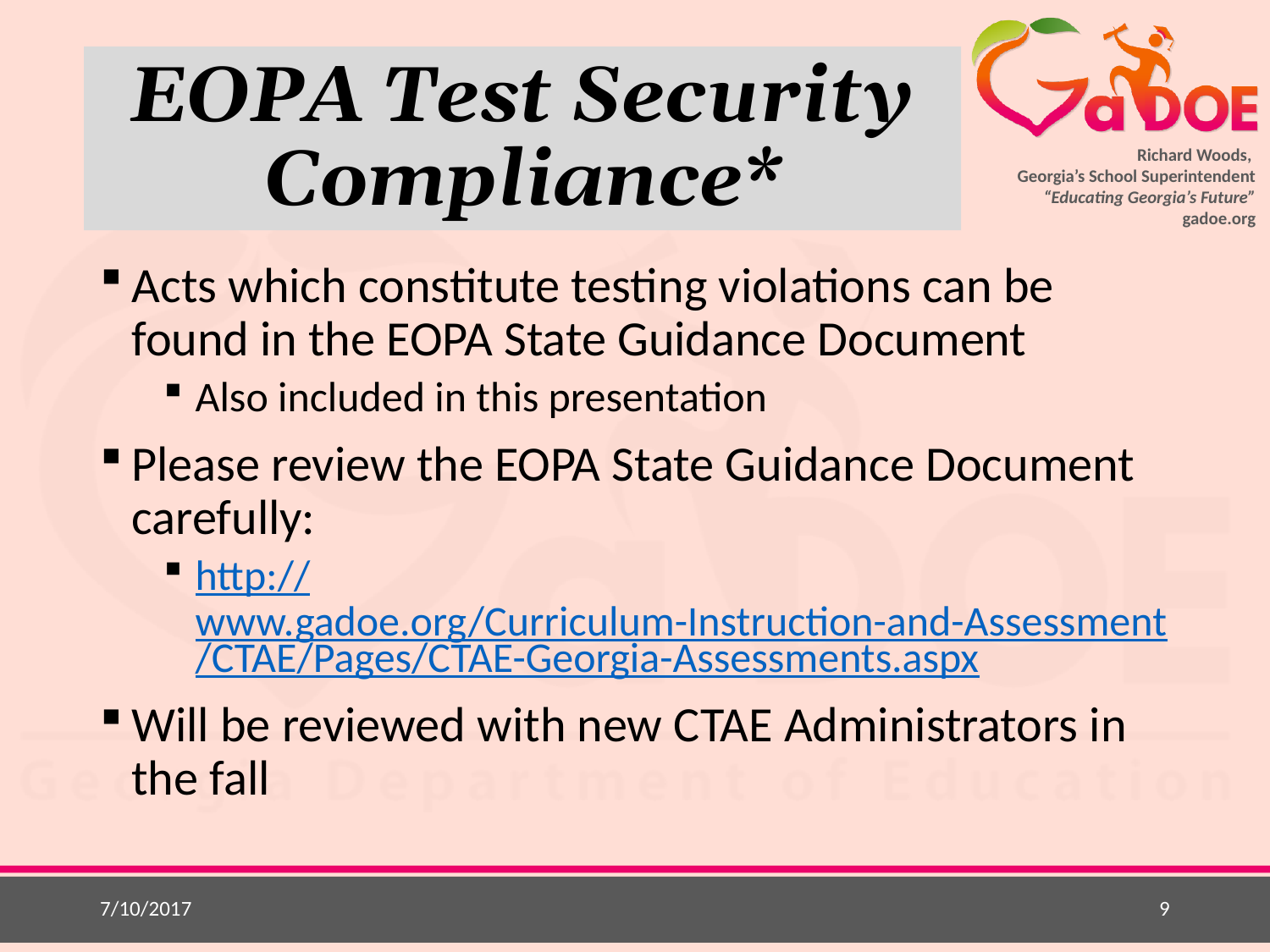

# EOPA Test Security Compliance*
Acts which constitute testing violations can be found in the EOPA State Guidance Document
Also included in this presentation
Please review the EOPA State Guidance Document carefully:
http://www.gadoe.org/Curriculum-Instruction-and-Assessment/CTAE/Pages/CTAE-Georgia-Assessments.aspx
Will be reviewed with new CTAE Administrators in the fall

7/10/2017
9